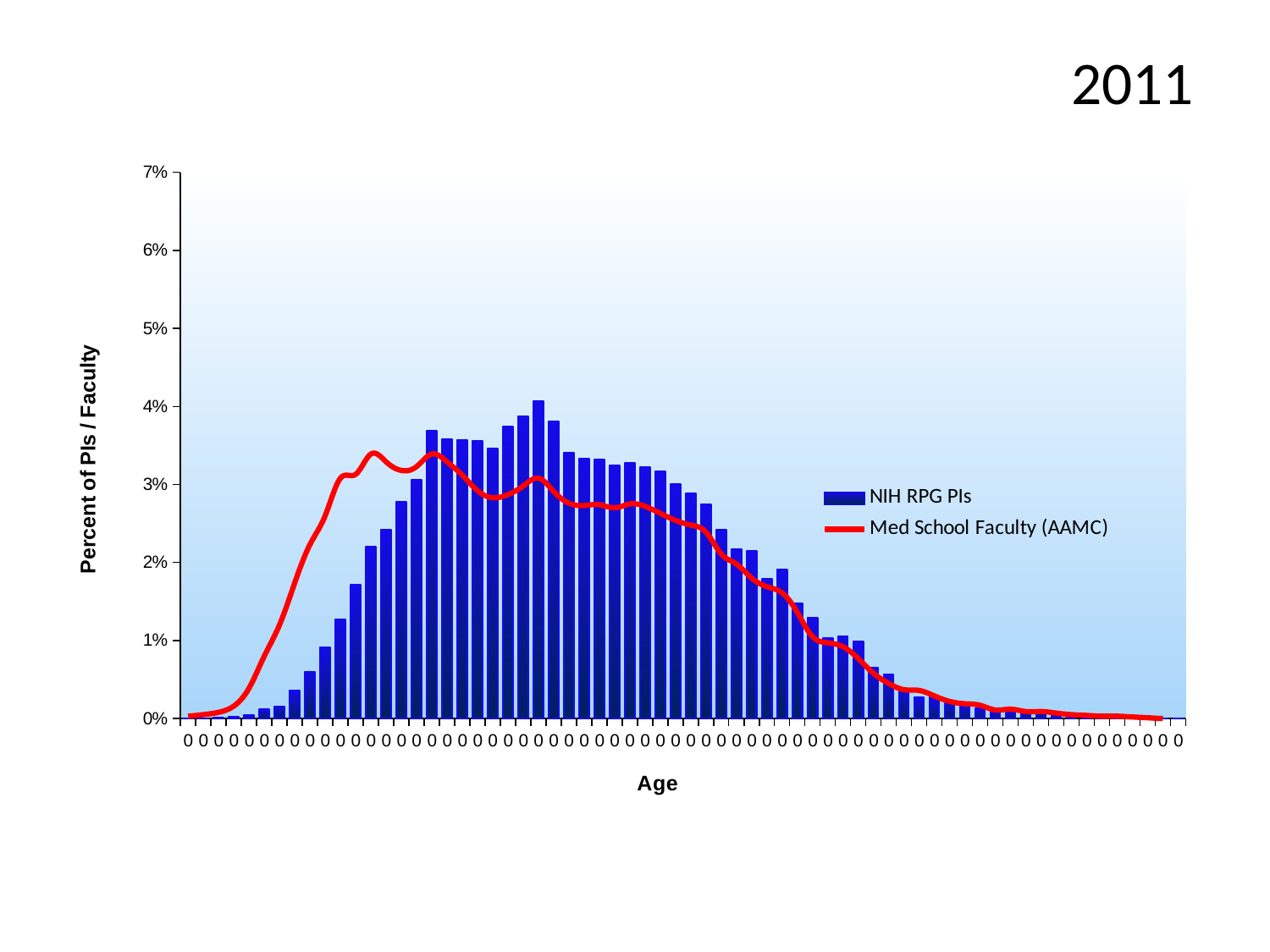

2011

### Chart

| Category |  |  |
|---|---|---|
| 0 | 0.0 | 0.0003 |
| 0 | 3.8340618050762975e-05 | 0.0005 |
| 0 | 7.668123610152595e-05 | 0.0008 |
| 0 | 0.00019170309025381488 | 0.0016 |
| 0 | 0.00046008741660915573 | 0.0039 |
| 0 | 0.0011502185415228894 | 0.008 |
| 0 | 0.001533624722030519 | 0.012 |
| 0 | 0.00360401809677172 | 0.0174 |
| 0 | 0.005981136415919025 | 0.0223 |
| 0 | 0.009163407714132352 | 0.026 |
| 0 | 0.012729085192853309 | 0.0308 |
| 0 | 0.017176596886741814 | 0.0313 |
| 0 | 0.02200751476113795 | 0.0339 |
| 0 | 0.02419292999003144 | 0.0329 |
| 0 | 0.027758607468752396 | 0.0318 |
| 0 | 0.03063415382255962 | 0.0323 |
| 0 | 0.03684533394678322 | 0.0339 |
| 0 | 0.03577179664136186 | 0.0329 |
| 0 | 0.03565677478720957 | 0.0312 |
| 0 | 0.03554175293305728 | 0.0292 |
| 0 | 0.03462157809983897 | 0.0283 |
| 0 | 0.03745878383559543 | 0.0287 |
| 0 | 0.03876236484932137 | 0.0298 |
| 0 | 0.04071773636991028 | 0.0308 |
| 0 | 0.038033893106356874 | 0.0291 |
| 0 | 0.034084809447128286 | 0.0276 |
| 0 | 0.03331799708611303 | 0.0273 |
| 0 | 0.03320297523196074 | 0.0274 |
| 0 | 0.03239782225289472 | 0.027 |
| 0 | 0.032781228433402344 | 0.0275 |
| 0 | 0.0322061191626409 | 0.0272 |
| 0 | 0.03170769112798098 | 0.0263 |
| 0 | 0.030020703933747412 | 0.0254 |
| 0 | 0.02887048539222452 | 0.0248 |
| 0 | 0.027451882524346292 | 0.0239 |
| 0 | 0.024154589371980676 | 0.0211 |
| 0 | 0.021700789816731847 | 0.0198 |
| 0 | 0.02150908672647803 | 0.018 |
| 0 | 0.017866728011655546 | 0.0169 |
| 0 | 0.019093627789279963 | 0.0161 |
| 0 | 0.014722797331492983 | 0.0136 |
| 0 | 0.012959128901157886 | 0.0105 |
| 0 | 0.010351966873706004 | 0.0097 |
| 0 | 0.010582010582010581 | 0.0092 |
| 0 | 0.009930220075147612 | 0.0077 |
| 0 | 0.006556245686680469 | 0.0058 |
| 0 | 0.005674411471512921 | 0.0045 |
| 0 | 0.003757380568974772 | 0.0037 |
| 0 | 0.0026838432635534087 | 0.0036 |
| 0 | 0.0027605244996549345 | 0.0029 |
| 0 | 0.0019937121386396747 | 0.0022 |
| 0 | 0.001610305958132045 | 0.0019 |
| 0 | 0.0012652403956751783 | 0.0017 |
| 0 | 0.0008434935971167856 | 0.0011 |
| 0 | 0.0007284717429644966 | 0.0012 |
| 0 | 0.0007668123610152595 | 0.0009 |
| 0 | 0.0007668123610152595 | 0.0009 |
| 0 | 0.00046008741660915573 | 0.0007 |
| 0 | 0.0003450655624568668 | 0.0005 |
| 0 | 0.00026838432635534085 | 0.0004 |
| 0 | 0.0001533624722030519 | 0.0003 |
| 0 | 0.00023004370830457787 | 0.0003 |
| 0 | 0.0 | 0.0002 |
| 0 | 0.00011502185415228893 | 0.0001 |
| 0 | 0.0 | 0.0 |
| 0 | 3.8340618050762975e-05 | 0.0 |